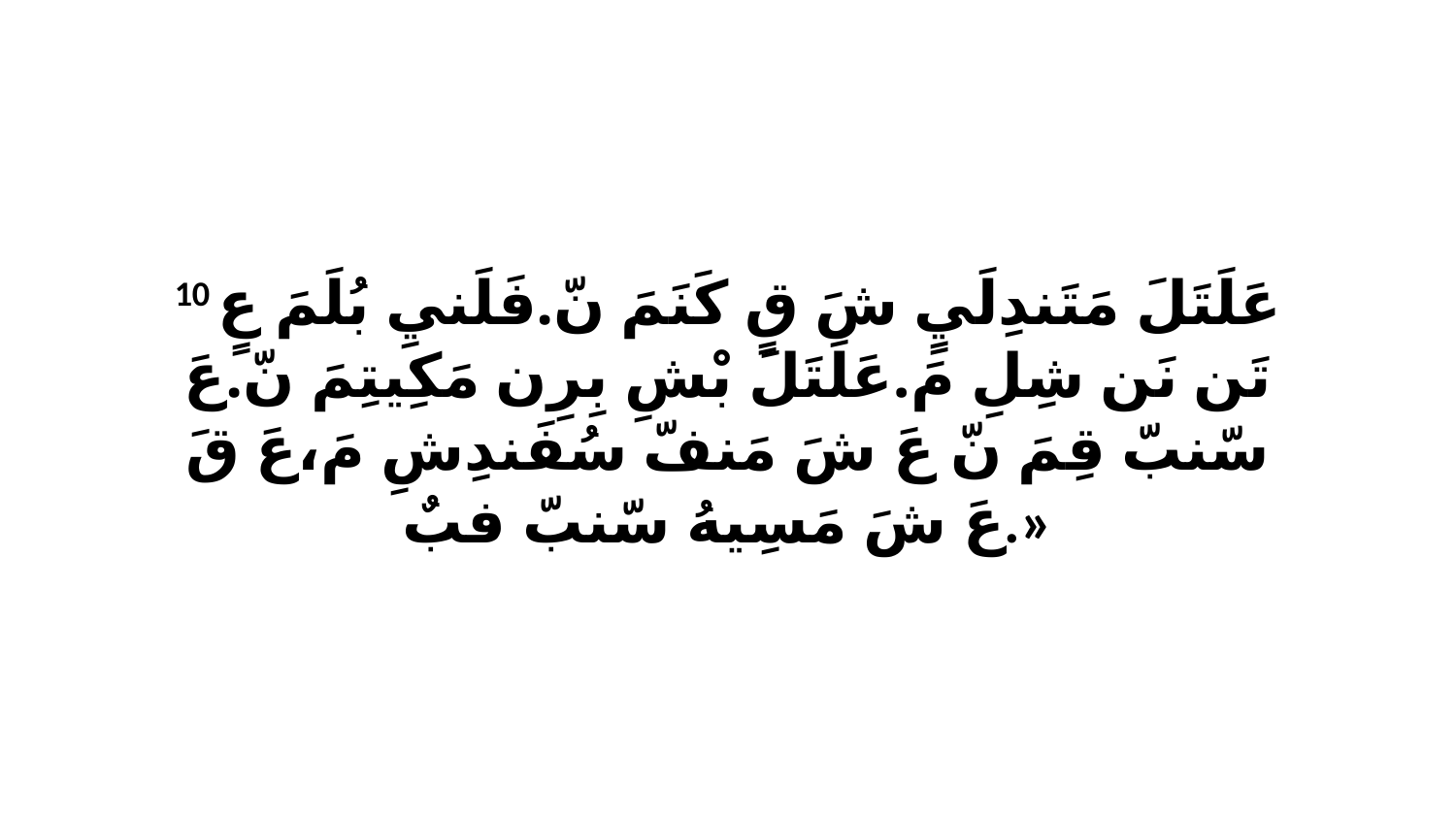

10 عَلَتَلَ مَتَندِلَيٍ شَ قٍ كَنَمَ نّ.فَلَنيِ بُلَمَ عٍ تَن نَن شِلِ مَ.عَلَتَلَ بْشِ بِرِن مَكِيتِمَ نّ.عَ سّنبّ قِمَ نّ عَ شَ مَنفّ سُفَندِشِ مَ،عَ قَ عَ شَ مَسِيهُ سّنبّ فبٌ.»